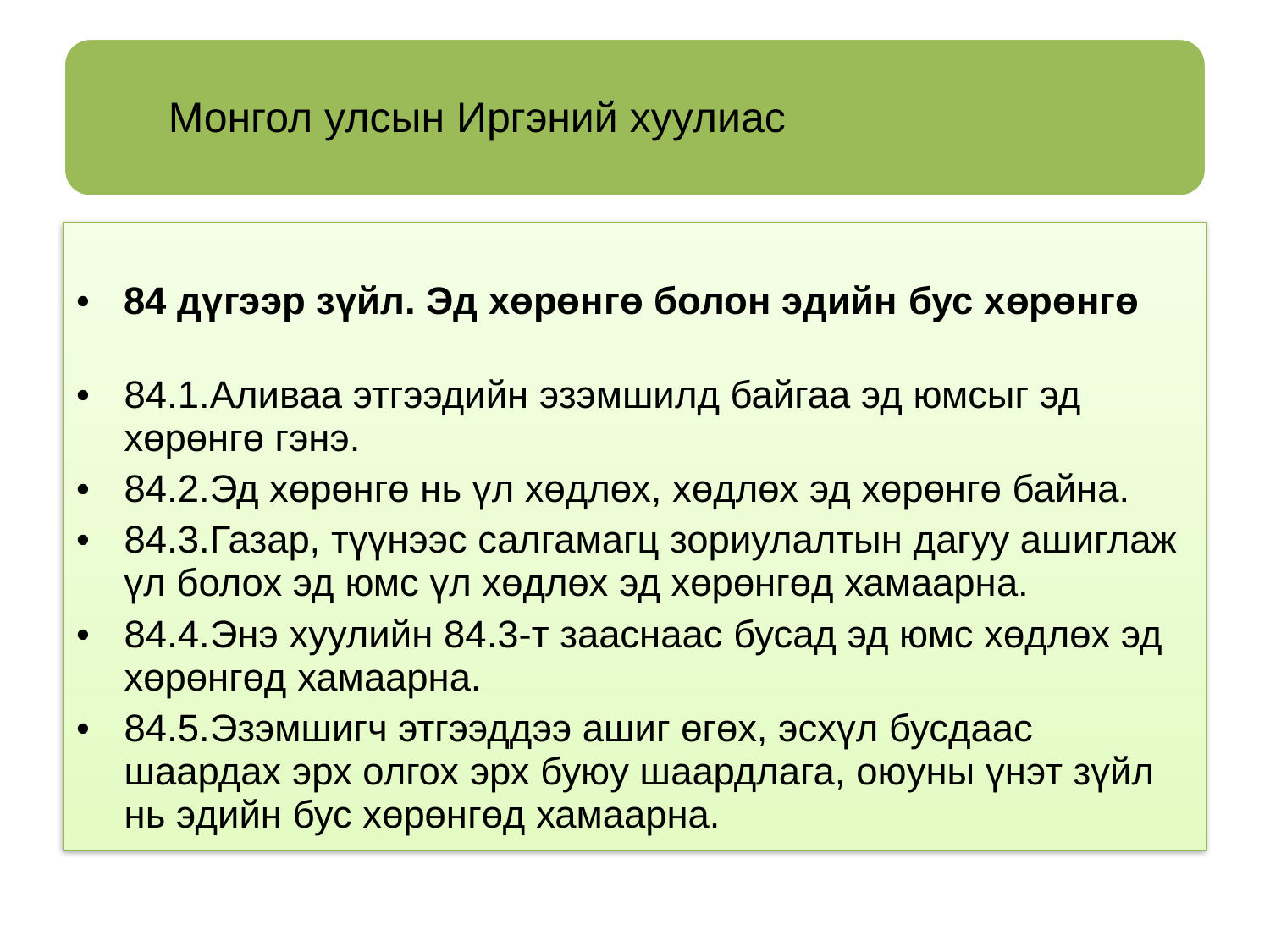

Монгол улсын Иргэний хуулиас

84 дүгээр зүйл. Эд хөрөнгө болон эдийн бус хөрөнгө
84.1.Аливаа этгээдийн эзэмшилд байгаа эд юмсыг эд хөрөнгө гэнэ.
84.2.Эд хөрөнгө нь үл хөдлөх, хөдлөх эд хөрөнгө байна.
84.3.Газар, түүнээс салгамагц зориулалтын дагуу ашиглаж үл болох эд юмс үл хөдлөх эд хөрөнгөд хамаарна.
84.4.Энэ хуулийн 84.3-т зааснаас бусад эд юмс хөдлөх эд хөрөнгөд хамаарна.
84.5.Эзэмшигч этгээддээ ашиг өгөх, эсхүл бусдаас шаардах эрх олгох эрх буюу шаардлага, оюуны үнэт зүйл нь эдийн бус хөрөнгөд хамаарна.